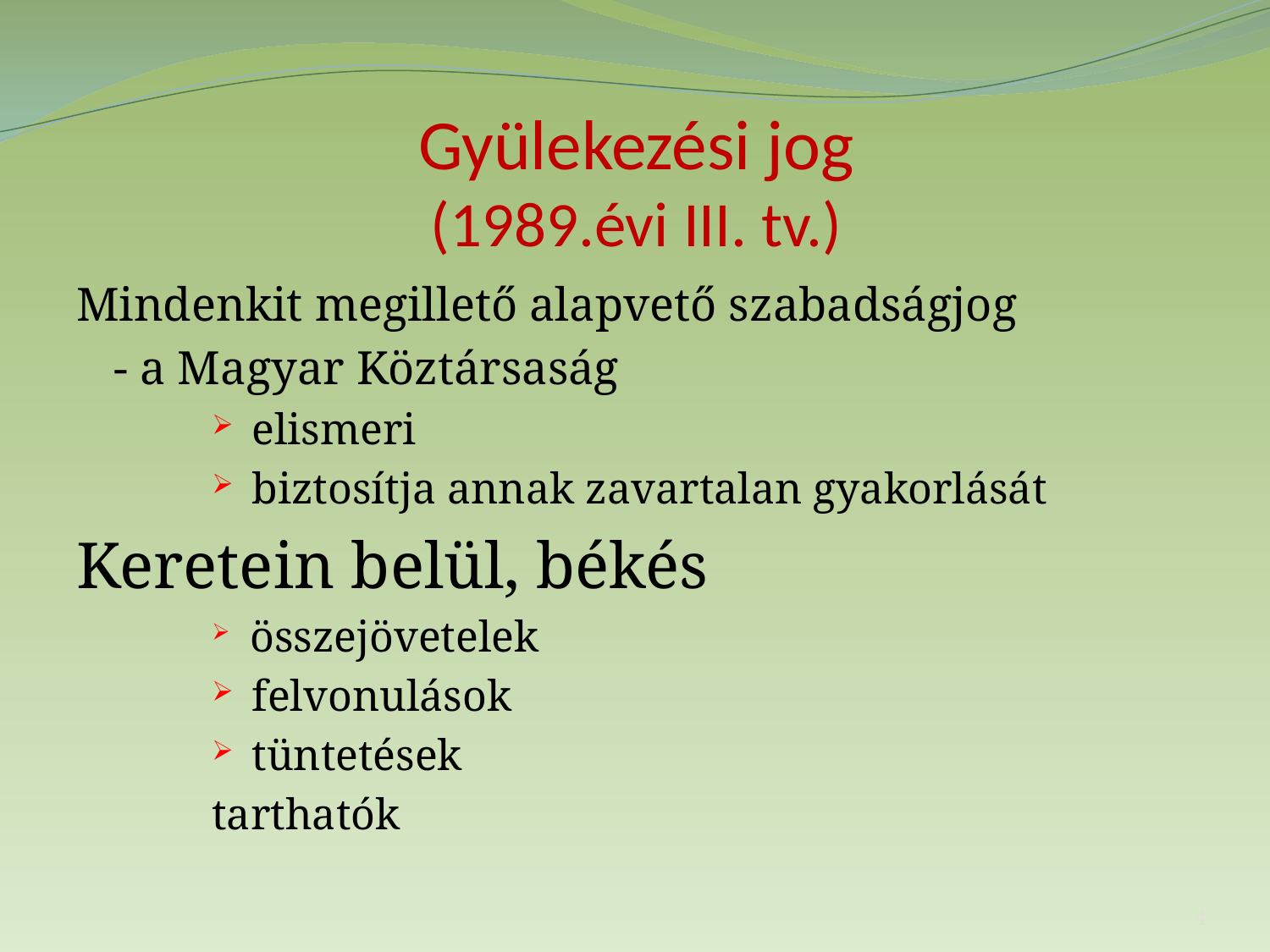

# Gyülekezési jog (1989.évi III. tv.)
Mindenkit megillető alapvető szabadságjog
	- a Magyar Köztársaság
 elismeri
 biztosítja annak zavartalan gyakorlását
Keretein belül, békés
 összejövetelek
 felvonulások
 tüntetések
tarthatók
4